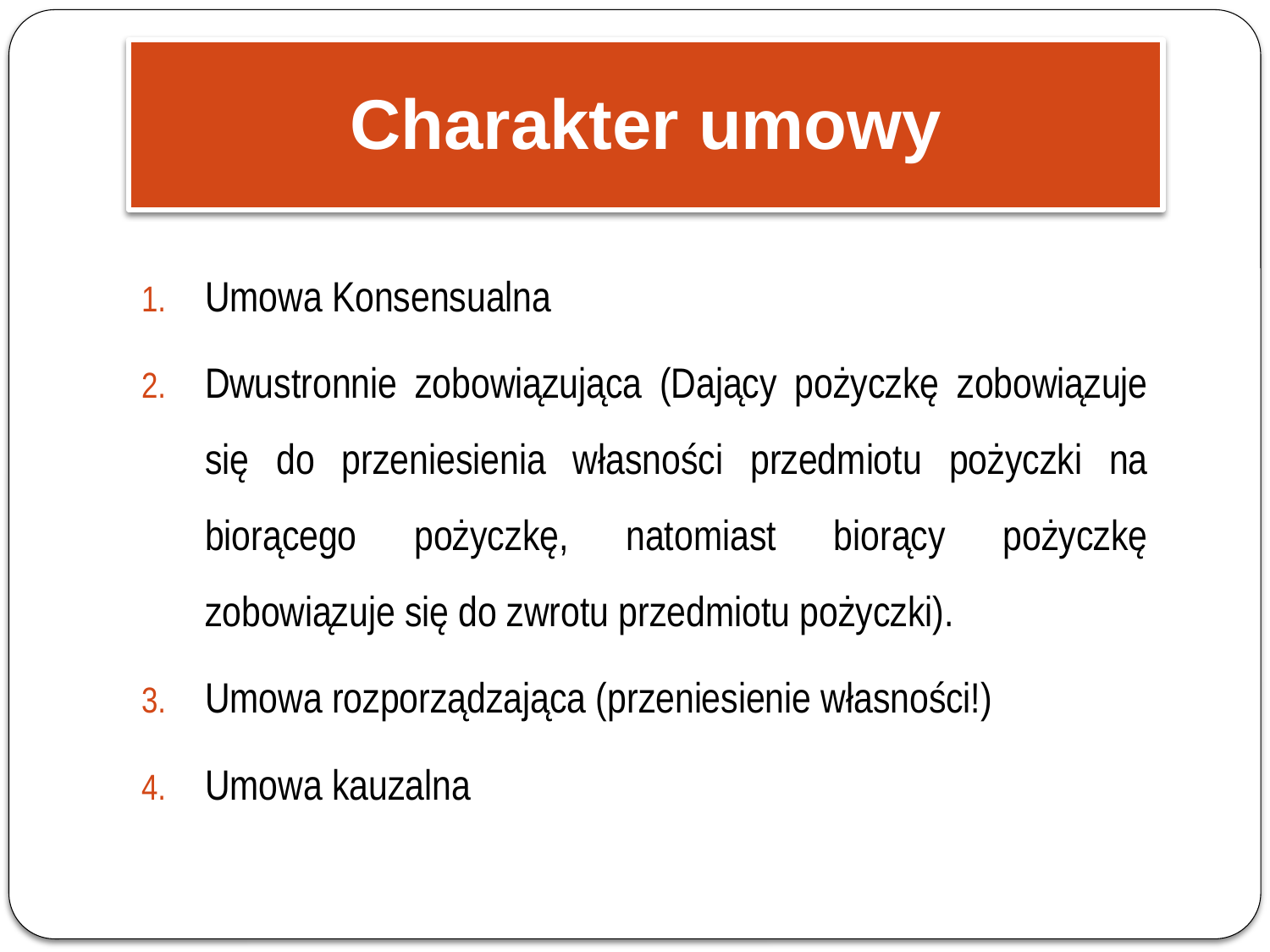

Charakter umowy
Umowa Konsensualna
Dwustronnie zobowiązująca (Dający pożyczkę zobowiązuje się do przeniesienia własności przedmiotu pożyczki na biorącego pożyczkę, natomiast biorący pożyczkę zobowiązuje się do zwrotu przedmiotu pożyczki).
Umowa rozporządzająca (przeniesienie własności!)
Umowa kauzalna